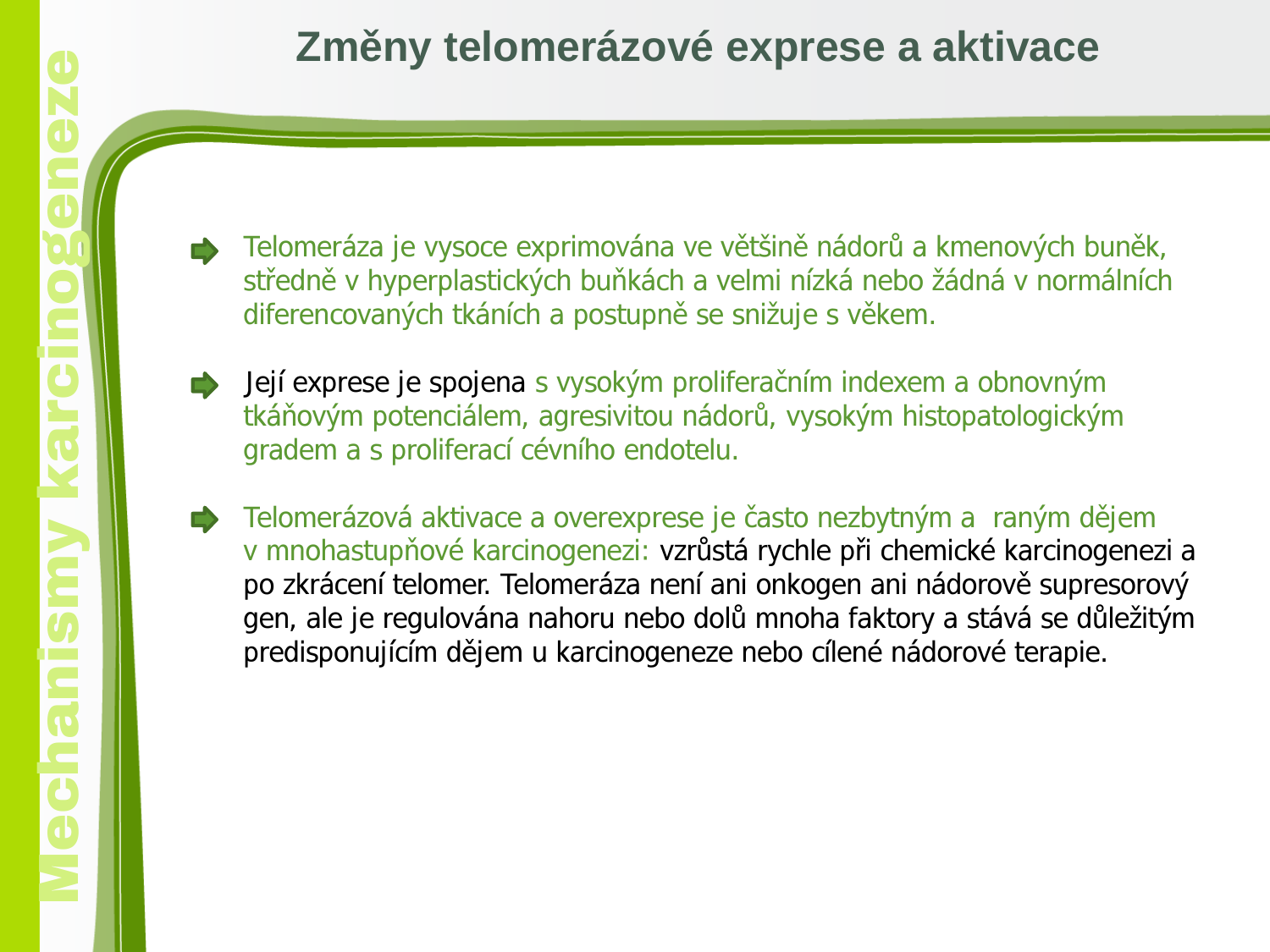

Změny telomerázové exprese a aktivace

Telomeráza je vysoce exprimována ve většině nádorů a kmenových buněk, středně v hyperplastických buňkách a velmi nízká nebo žádná v normálních diferencovaných tkáních a postupně se snižuje s věkem.

Její exprese je spojena s vysokým proliferačním indexem a obnovným tkáňovým potenciálem, agresivitou nádorů, vysokým histopatologickým gradem a s proliferací cévního endotelu.

Telomerázová aktivace a overexprese je často nezbytným a  raným dějem
v mnohastupňové karcinogenezi: vzrůstá rychle při chemické karcinogenezi a po zkrácení telomer. Telomeráza není ani onkogen ani nádorově supresorový gen, ale je regulována nahoru nebo dolů mnoha faktory a stává se důležitým predisponujícím dějem u karcinogeneze nebo cílené nádorové terapie.

34